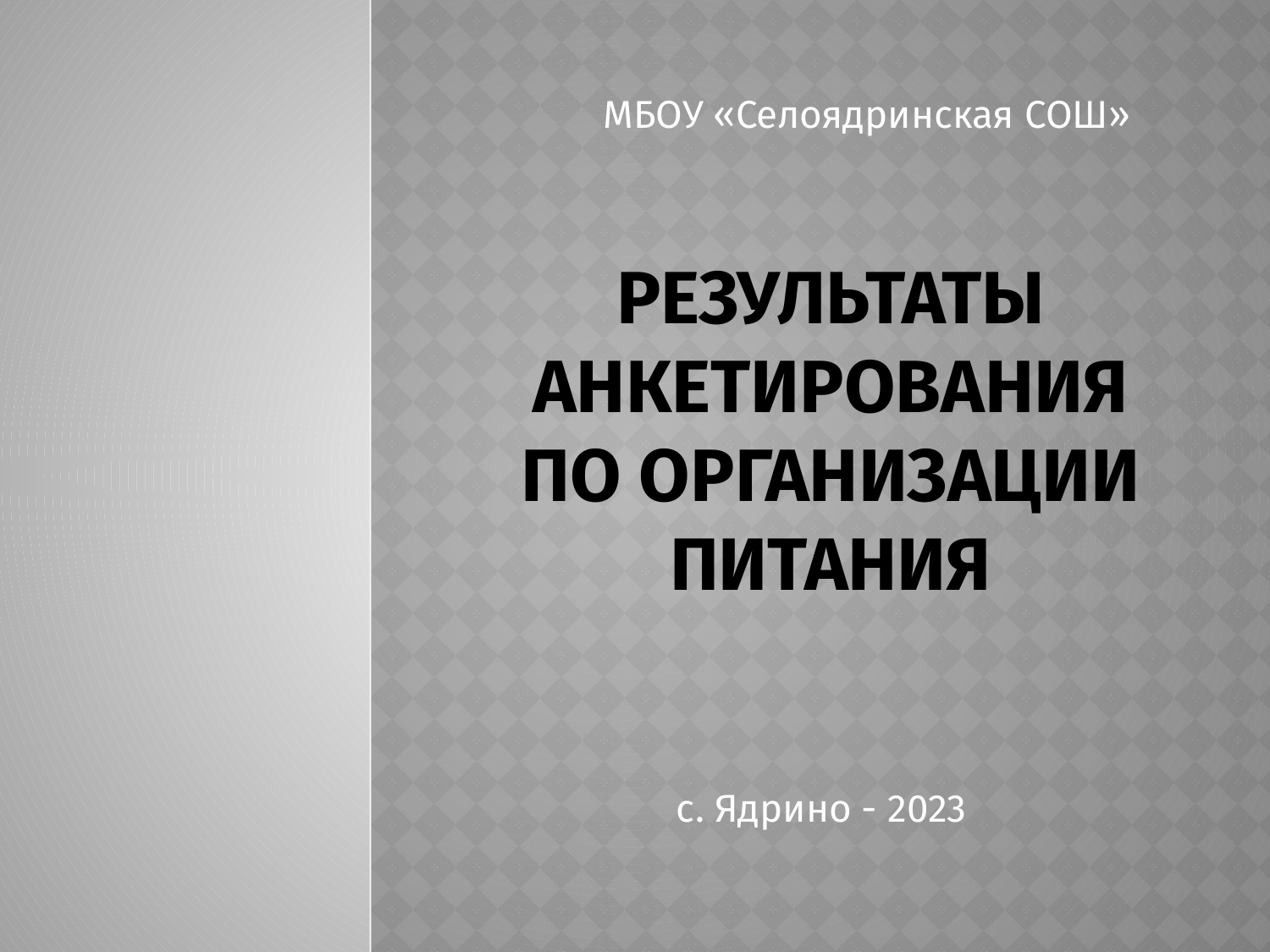

МБОУ «Селоядринская СОШ»

# Результаты анкетирования по организации питания
с. Ядрино - 2023